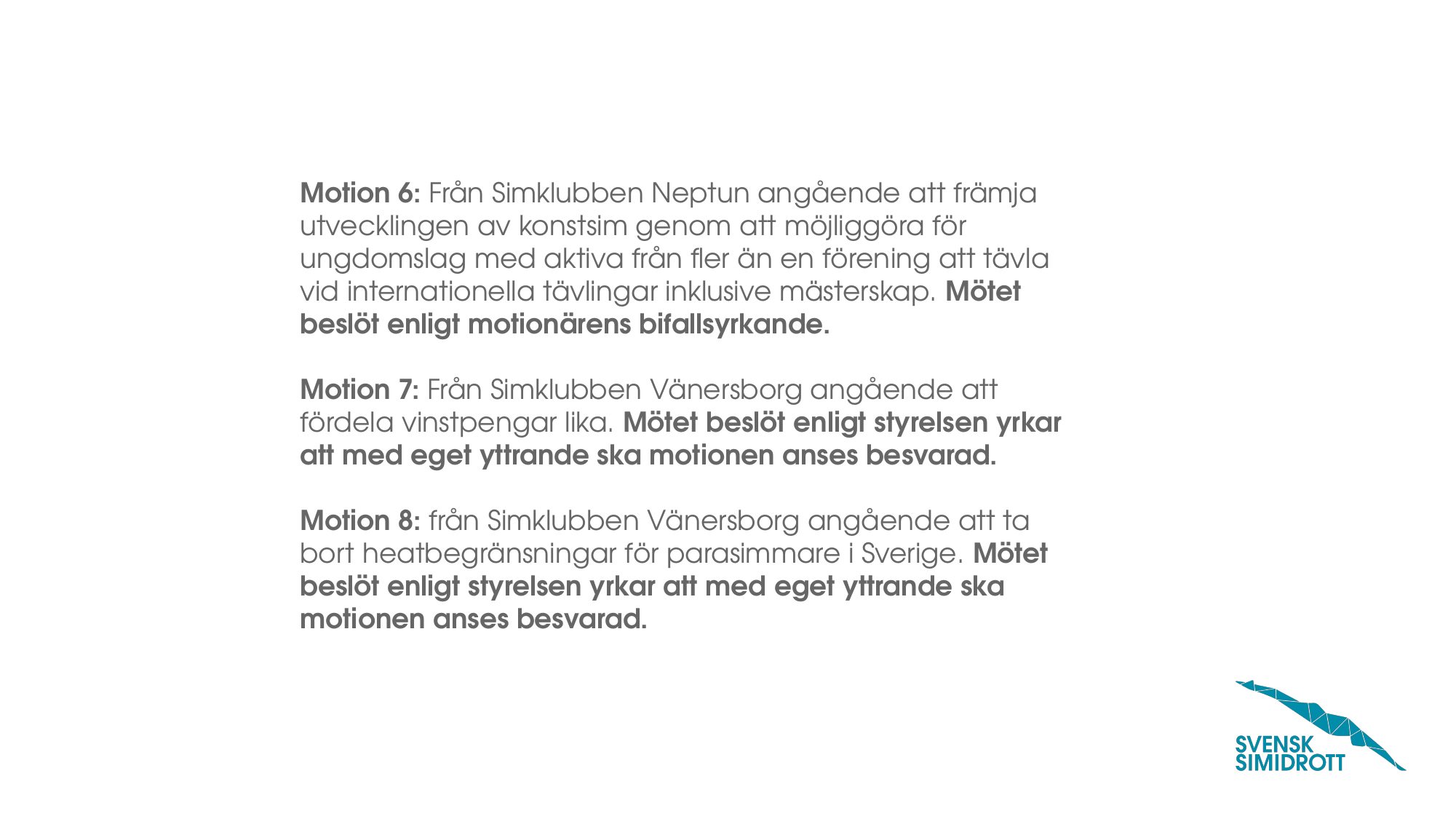

Motion 6: Från Simklubben Neptun angående att främja utvecklingen av konstsim genom att möjliggöra för ungdomslag med aktiva från fler än en förening att tävla vid internationella tävlingar inklusive mästerskap. Mötet beslöt enligt motionärens bifallsyrkande.

Motion 7: Från Simklubben Vänersborg angående att fördela vinstpengar lika. Mötet beslöt enligt styrelsen yrkar att med eget yttrande ska motionen anses besvarad.

Motion 8: från Simklubben Vänersborg angående att ta bort heatbegränsningar för parasimmare i Sverige. Mötet beslöt enligt styrelsen yrkar att med eget yttrande ska motionen anses besvarad.

#